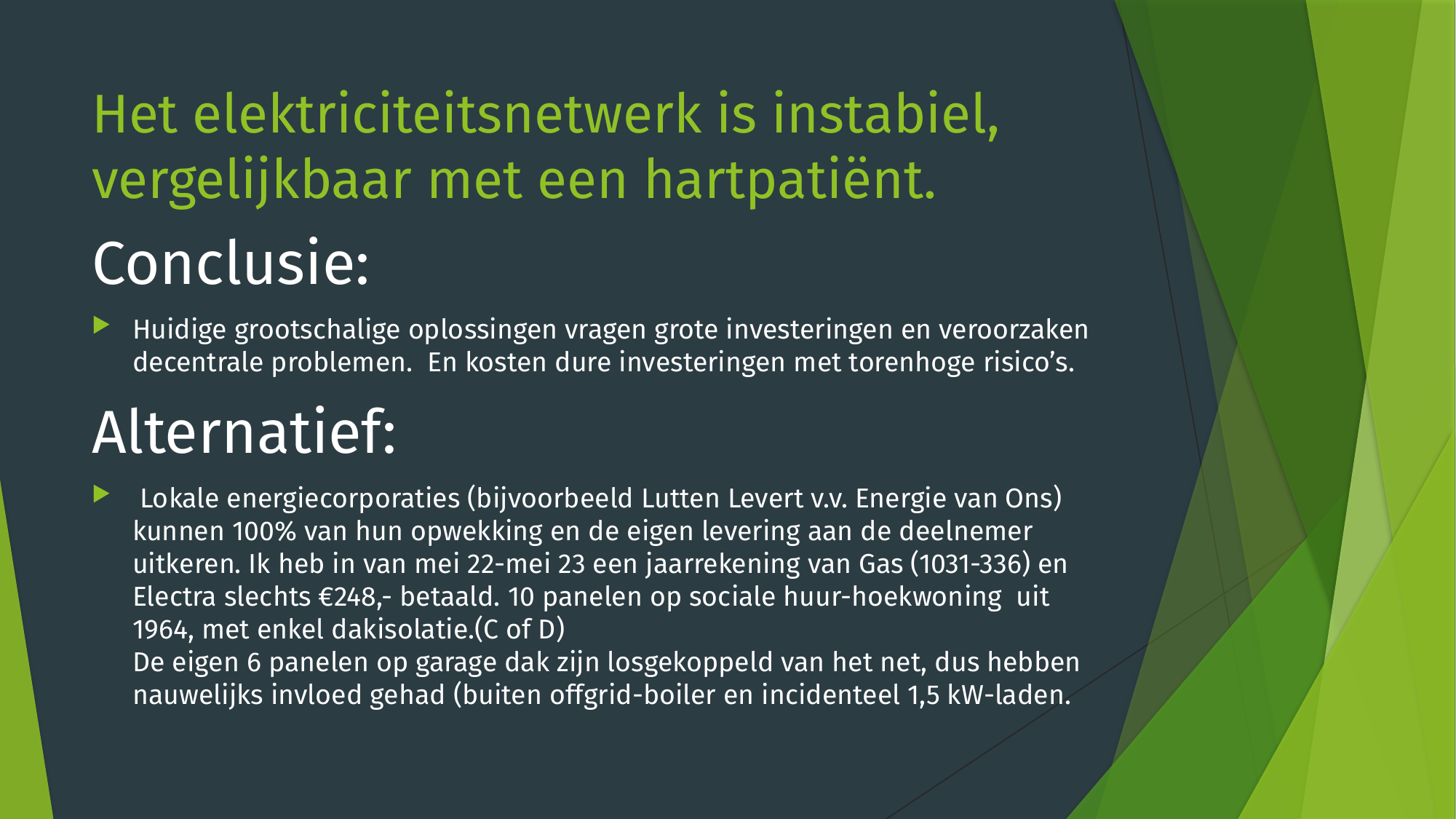

# Het elektriciteitsnetwerk is instabiel, vergelijkbaar met een hartpatiënt.
Conclusie:
Huidige grootschalige oplossingen vragen grote investeringen en veroorzaken decentrale problemen.  En kosten dure investeringen met torenhoge risico’s.
Alternatief:
 Lokale energiecorporaties (bijvoorbeeld Lutten Levert v.v. Energie van Ons) kunnen 100% van hun opwekking en de eigen levering aan de deelnemer uitkeren. Ik heb in van mei 22-mei 23 een jaarrekening van Gas (1031-336) en Electra slechts €248,- betaald. 10 panelen op sociale huur-hoekwoning  uit 1964, met enkel dakisolatie.(C of D)
De eigen 6 panelen op garage dak zijn losgekoppeld van het net, dus hebben nauwelijks invloed gehad (buiten offgrid-boiler en incidenteel 1,5 kW-laden.